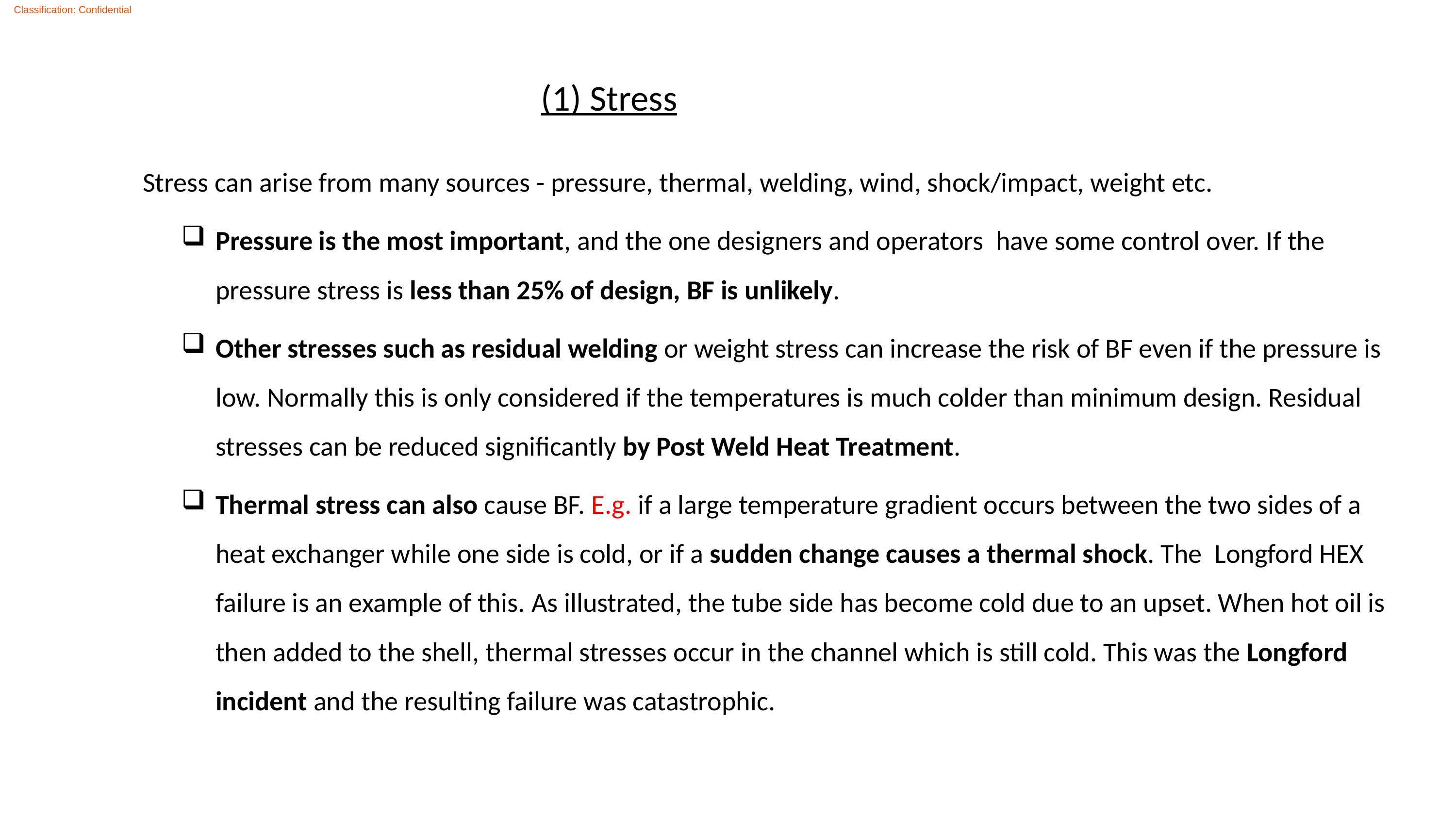

# (1) Stress
Stress can arise from many sources - pressure, thermal, welding, wind, shock/impact, weight etc.
Pressure is the most important, and the one designers and operators  have some control over. If the pressure stress is less than 25% of design, BF is unlikely.
Other stresses such as residual welding or weight stress can increase the risk of BF even if the pressure is low. Normally this is only considered if the temperatures is much colder than minimum design. Residual stresses can be reduced significantly by Post Weld Heat Treatment.
Thermal stress can also cause BF. E.g. if a large temperature gradient occurs between the two sides of a heat exchanger while one side is cold, or if a sudden change causes a thermal shock. The  Longford HEX failure is an example of this. As illustrated, the tube side has become cold due to an upset. When hot oil is then added to the shell, thermal stresses occur in the channel which is still cold. This was the Longford incident and the resulting failure was catastrophic.